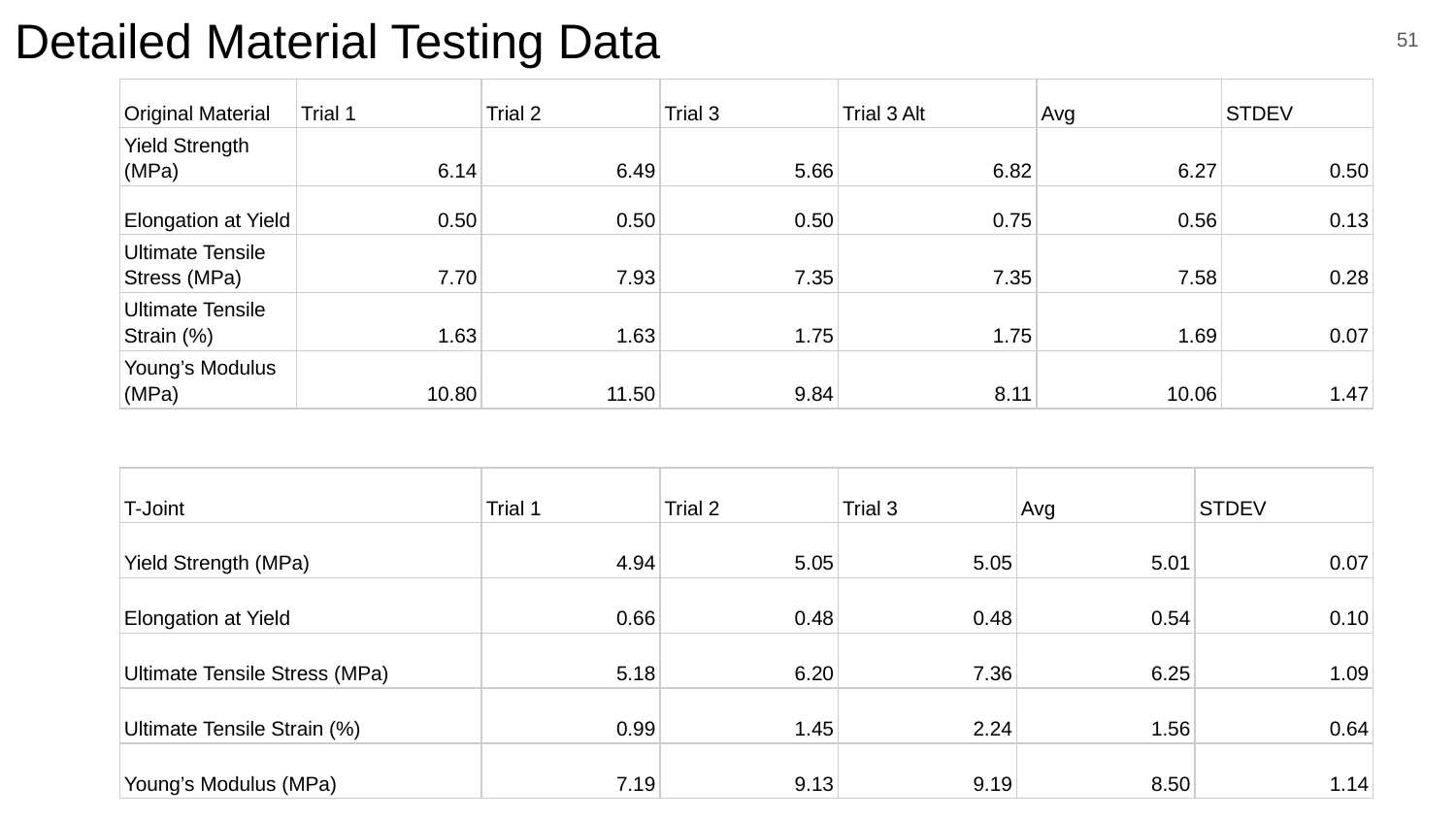

Bonus 5: Detailed Material Testing Results

Fixture design and more results from Raj
Detailed Material Testing Data
51
| Original Material | Trial 1 | Trial 2 | Trial 3 | Trial 3 Alt | Avg | STDEV |
| --- | --- | --- | --- | --- | --- | --- |
| Yield Strength (MPa) | 6.14 | 6.49 | 5.66 | 6.82 | 6.27 | 0.50 |
| Elongation at Yield | 0.50 | 0.50 | 0.50 | 0.75 | 0.56 | 0.13 |
| Ultimate Tensile Stress (MPa) | 7.70 | 7.93 | 7.35 | 7.35 | 7.58 | 0.28 |
| Ultimate Tensile Strain (%) | 1.63 | 1.63 | 1.75 | 1.75 | 1.69 | 0.07 |
| Young’s Modulus (MPa) | 10.80 | 11.50 | 9.84 | 8.11 | 10.06 | 1.47 |
| T-Joint | Trial 1 | Trial 2 | Trial 3 | Avg | STDEV |
| --- | --- | --- | --- | --- | --- |
| Yield Strength (MPa) | 4.94 | 5.05 | 5.05 | 5.01 | 0.07 |
| Elongation at Yield | 0.66 | 0.48 | 0.48 | 0.54 | 0.10 |
| Ultimate Tensile Stress (MPa) | 5.18 | 6.20 | 7.36 | 6.25 | 1.09 |
| Ultimate Tensile Strain (%) | 0.99 | 1.45 | 2.24 | 1.56 | 0.64 |
| Young’s Modulus (MPa) | 7.19 | 9.13 | 9.19 | 8.50 | 1.14 |